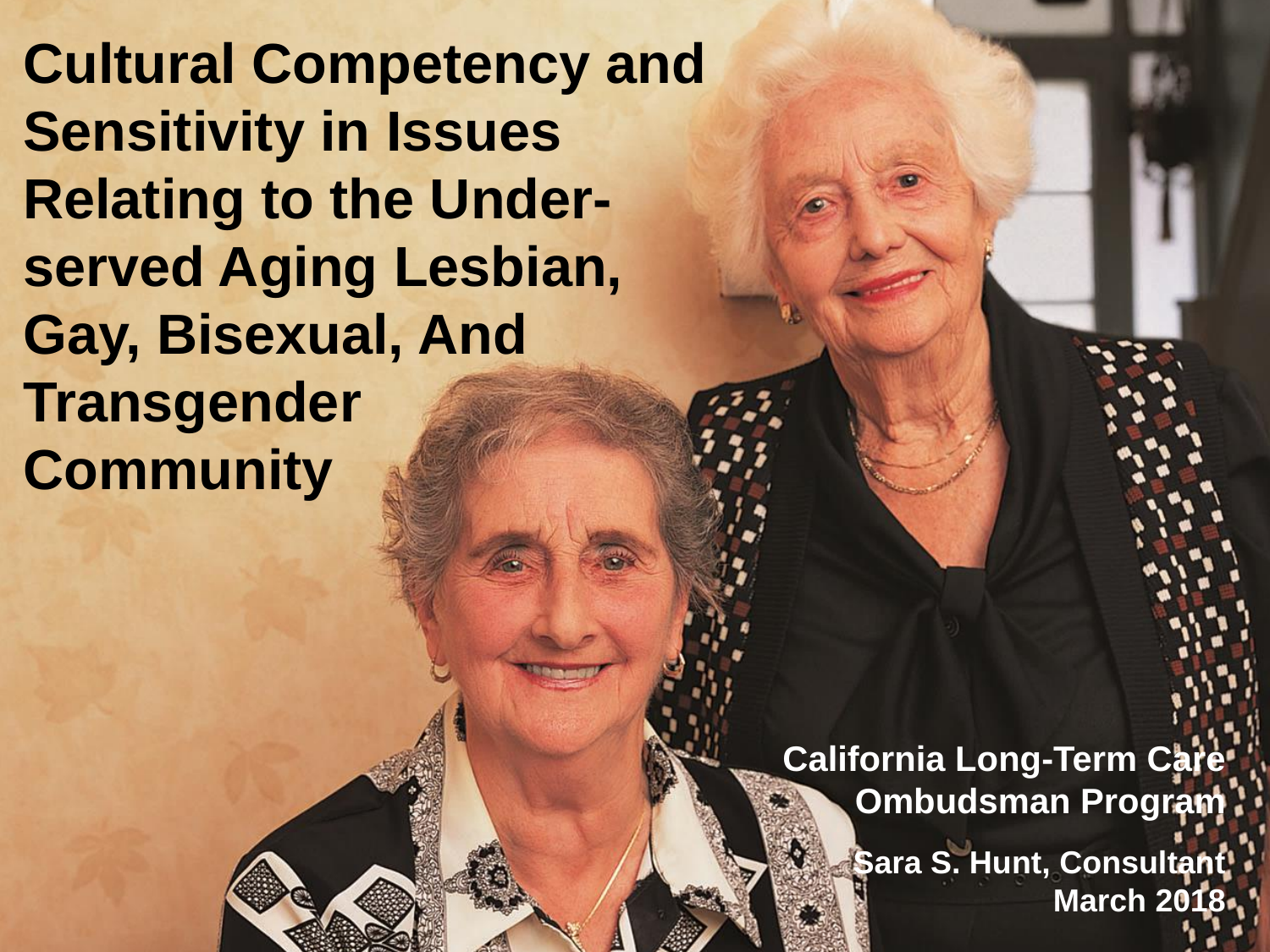

Cultural Competency and Sensitivity in Issues
Relating to the Under- served Aging Lesbian,
Gay, Bisexual, And
Transgender
Community
California Long-Term Care Ombudsman Program
Sara S. Hunt, Consultant
March 2018